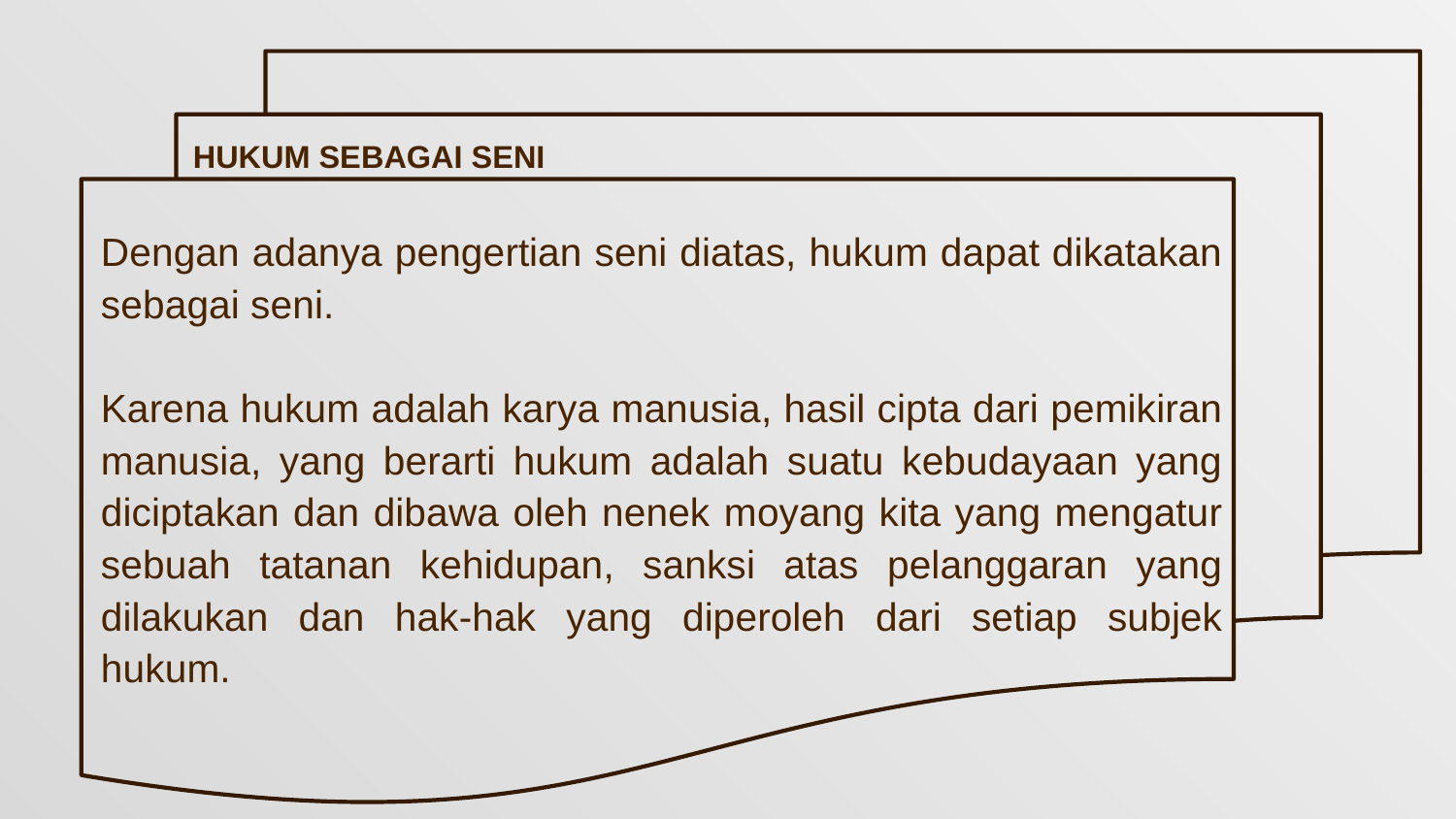

HUKUM SEBAGAI SENI
Dengan adanya pengertian seni diatas, hukum dapat dikatakan sebagai seni.

Karena hukum adalah karya manusia, hasil cipta dari pemikiran manusia, yang berarti hukum adalah suatu kebudayaan yang diciptakan dan dibawa oleh nenek moyang kita yang mengatur sebuah tatanan kehidupan, sanksi atas pelanggaran yang dilakukan dan hak-hak yang diperoleh dari setiap subjek hukum.